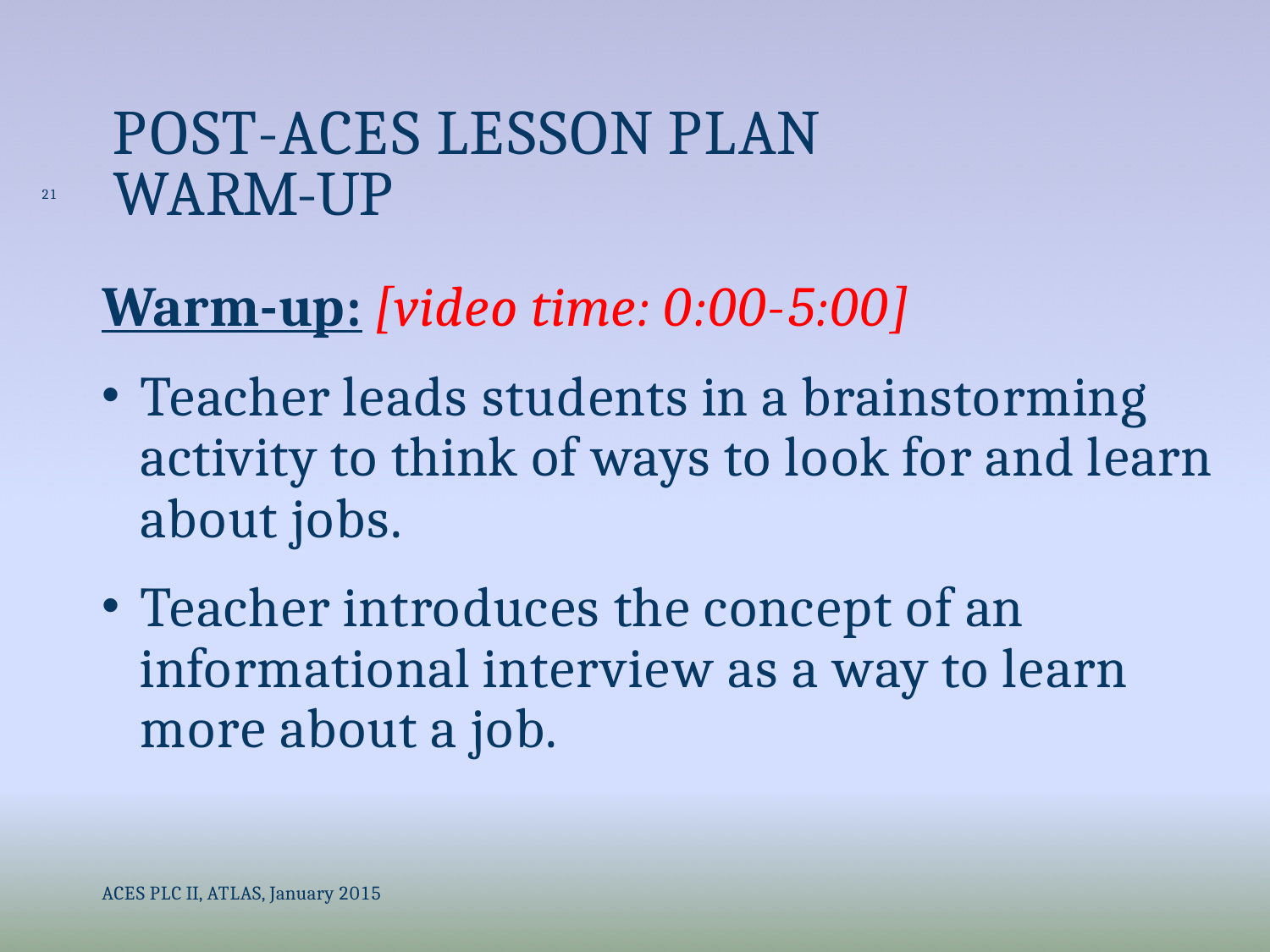

# Post-ACES Lesson Plan Warm-up
21

Warm-up: [video time: 0:00-5:00]
Teacher leads students in a brainstorming activity to think of ways to look for and learn about jobs.
Teacher introduces the concept of an informational interview as a way to learn more about a job.

ACES PLC II, ATLAS, January 2015